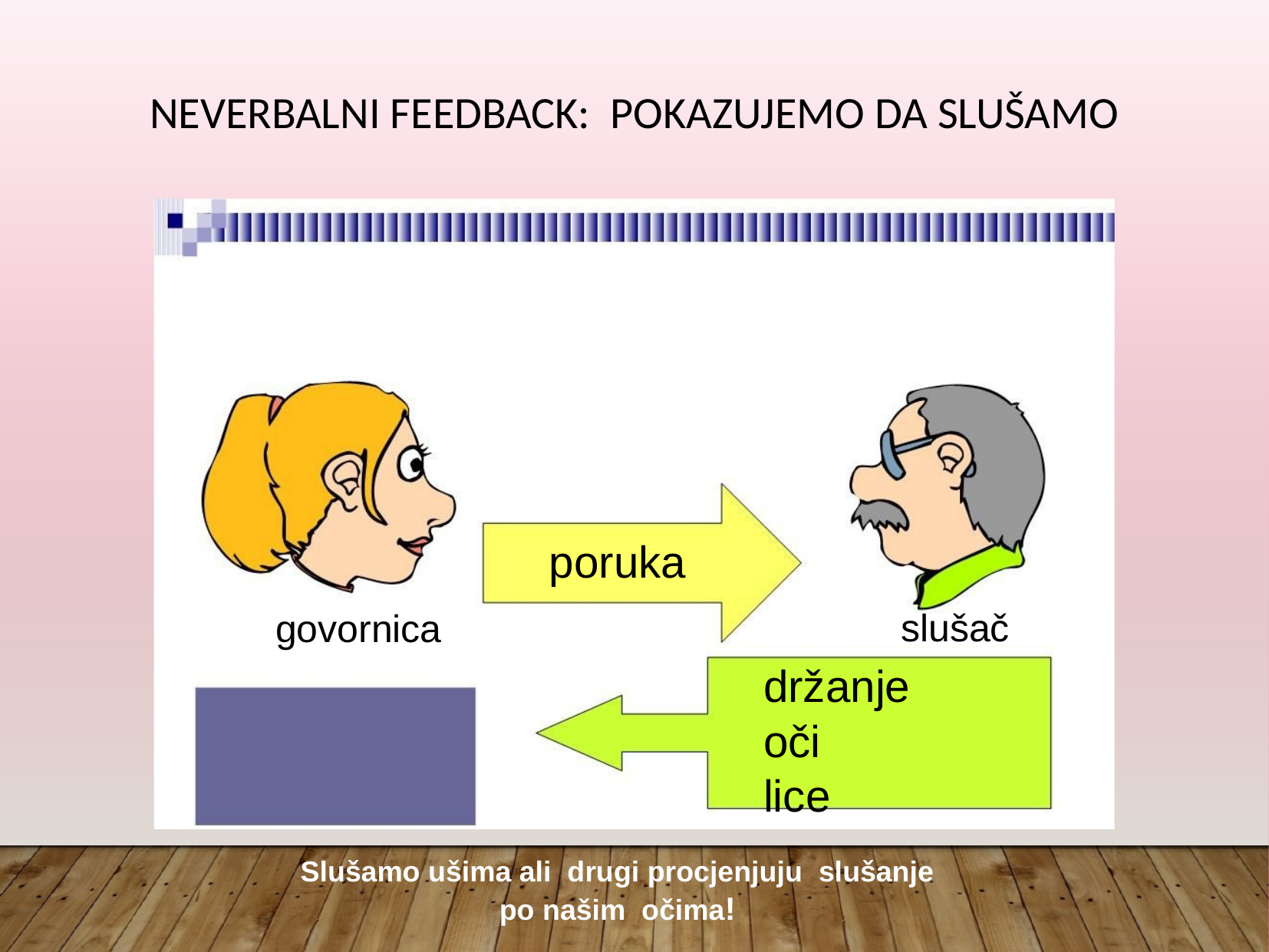

Neverbalni feedback:  pokazujemo da slušamo

poruka
slušač
govornica

držanje
oči
lice
Slušamo ušima ali  drugi procjenjuju  slušanje po našim  očima!